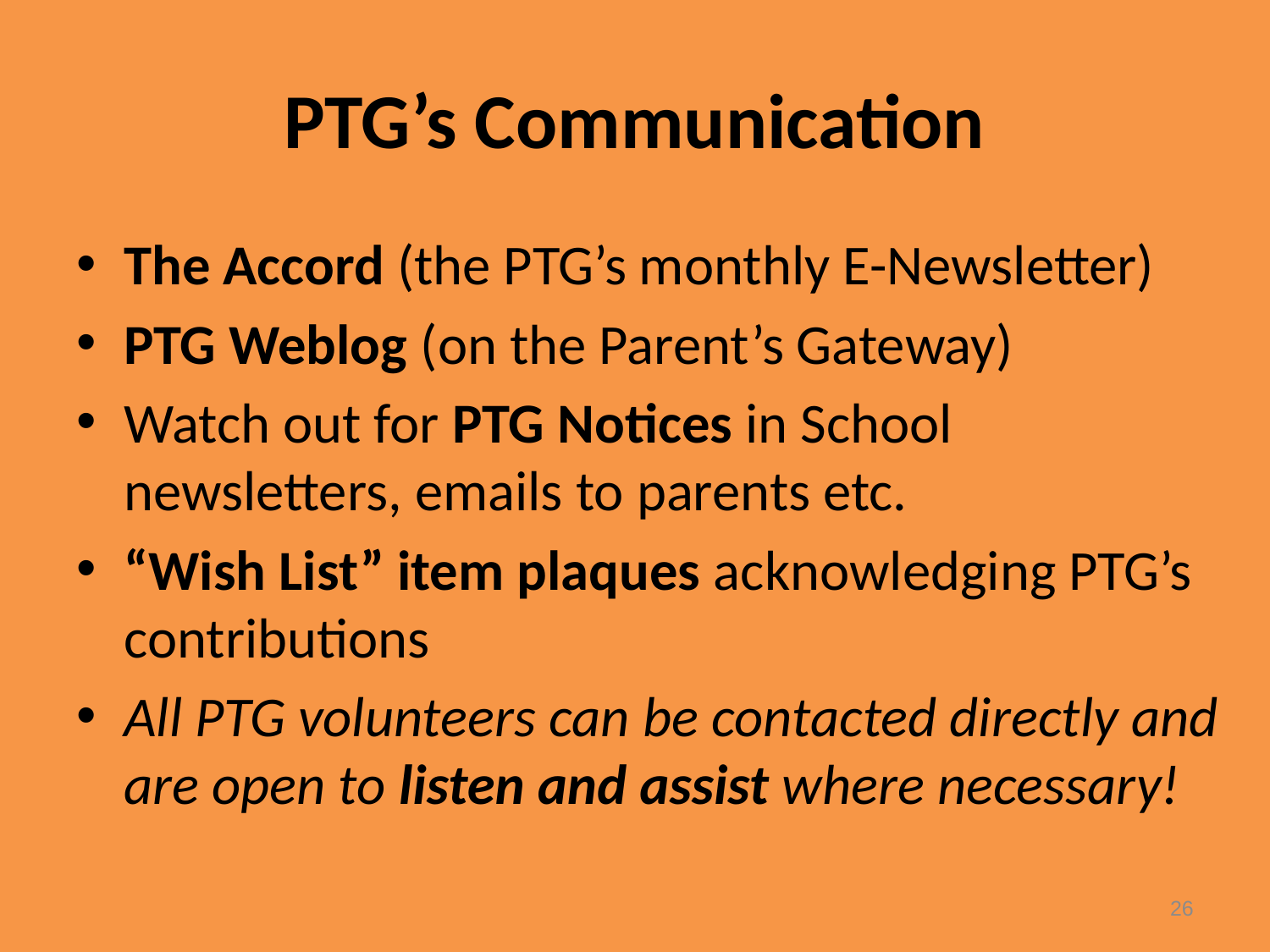

# PTG’s Communication
The Accord (the PTG’s monthly E-Newsletter)
PTG Weblog (on the Parent’s Gateway)
Watch out for PTG Notices in School newsletters, emails to parents etc.
“Wish List” item plaques acknowledging PTG’s contributions
All PTG volunteers can be contacted directly and are open to listen and assist where necessary!
26